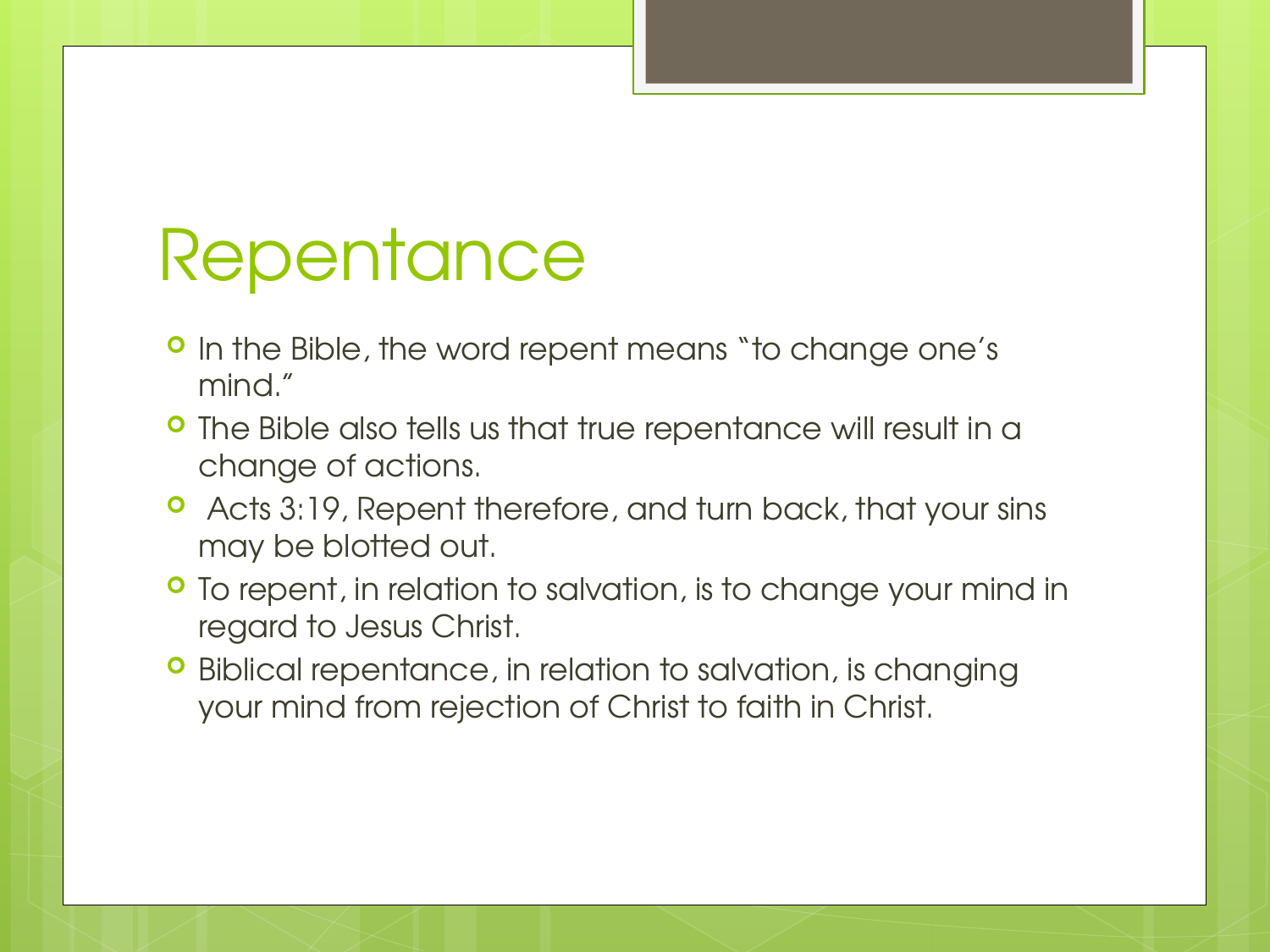

# Repentance
In the Bible, the word repent means “to change one’s mind.”
The Bible also tells us that true repentance will result in a change of actions.
 Acts 3:19, Repent therefore, and turn back, that your sins may be blotted out.
To repent, in relation to salvation, is to change your mind in regard to Jesus Christ.
Biblical repentance, in relation to salvation, is changing your mind from rejection of Christ to faith in Christ.